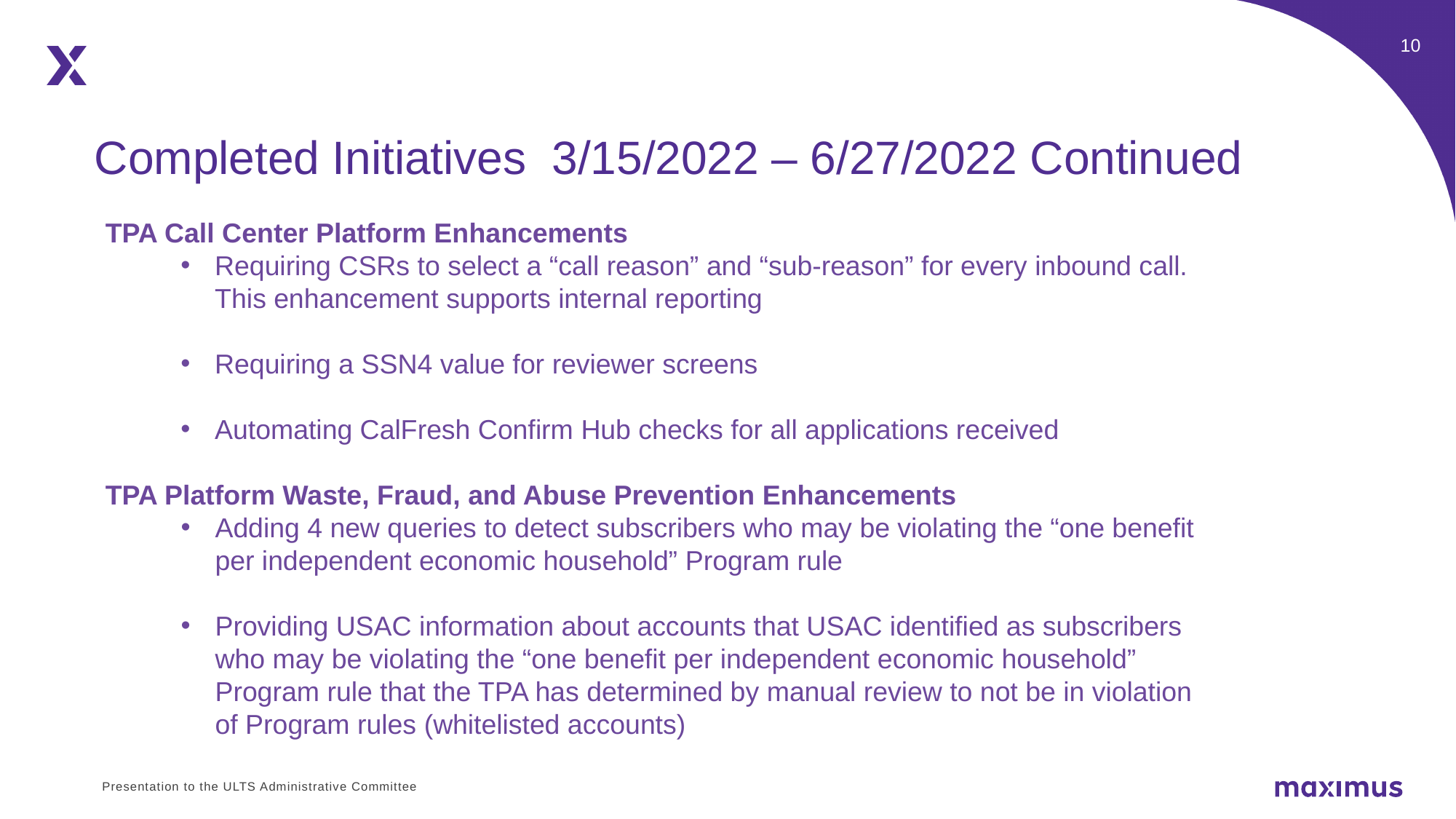

Completed Initiatives  3/15/2022 – 6/27/2022 Continued
TPA Call Center Platform Enhancements
Requiring CSRs to select a “call reason” and “sub-reason” for every inbound call. This enhancement supports internal reporting

Requiring a SSN4 value for reviewer screens

Automating CalFresh Confirm Hub checks for all applications received

TPA Platform Waste, Fraud, and Abuse Prevention Enhancements
Adding 4 new queries to detect subscribers who may be violating the “one benefit per independent economic household” Program rule

Providing USAC information about accounts that USAC identified as subscribers who may be violating the “one benefit per independent economic household” Program rule that the TPA has determined by manual review to not be in violation of Program rules (whitelisted accounts)